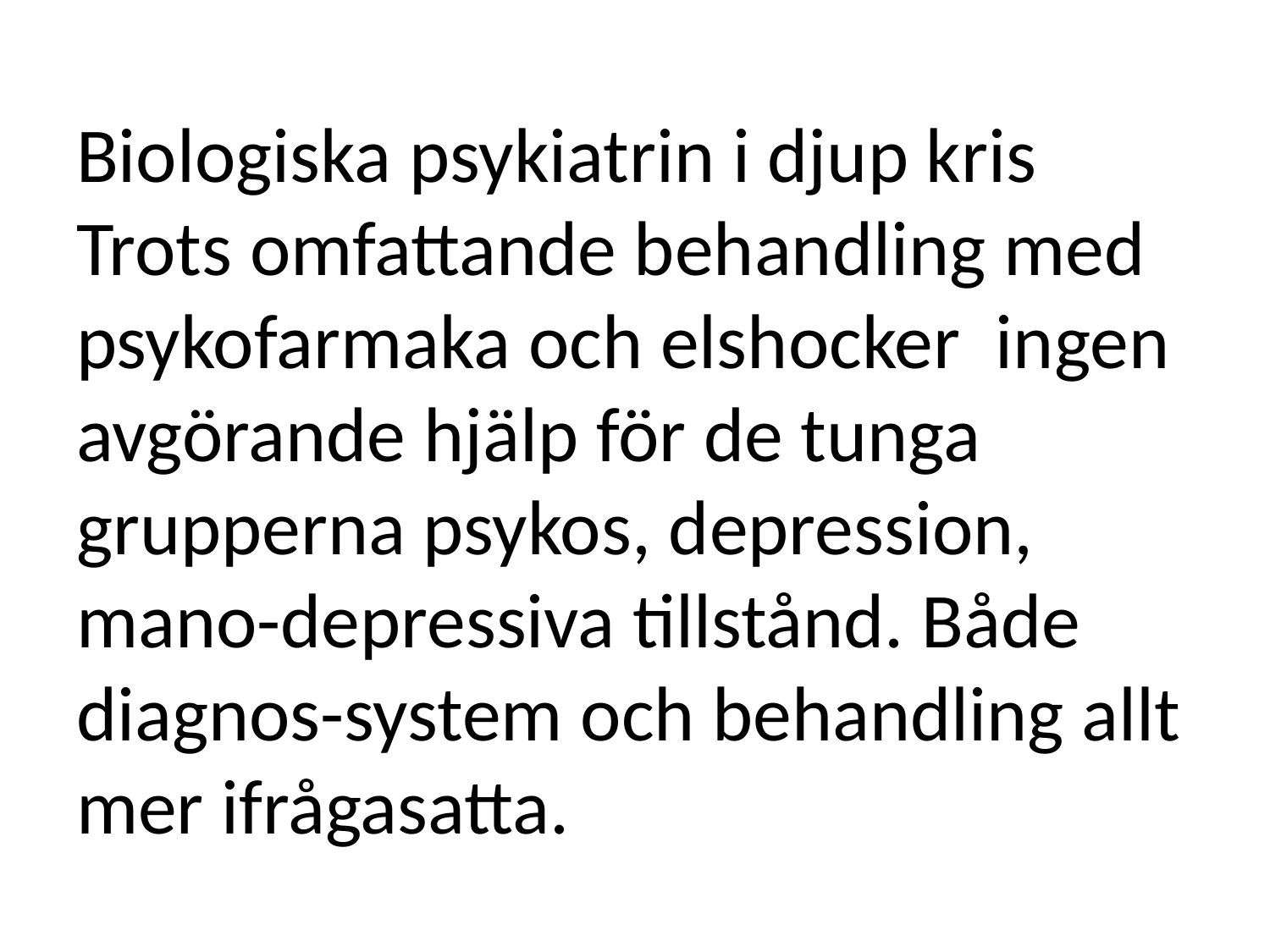

# Biologiska psykiatrin i djup kris Trots omfattande behandling med psykofarmaka och elshocker  ingen avgörande hjälp för de tunga grupperna psykos, depression, mano-depressiva tillstånd. Både diagnos-system och behandling allt mer ifrågasatta.